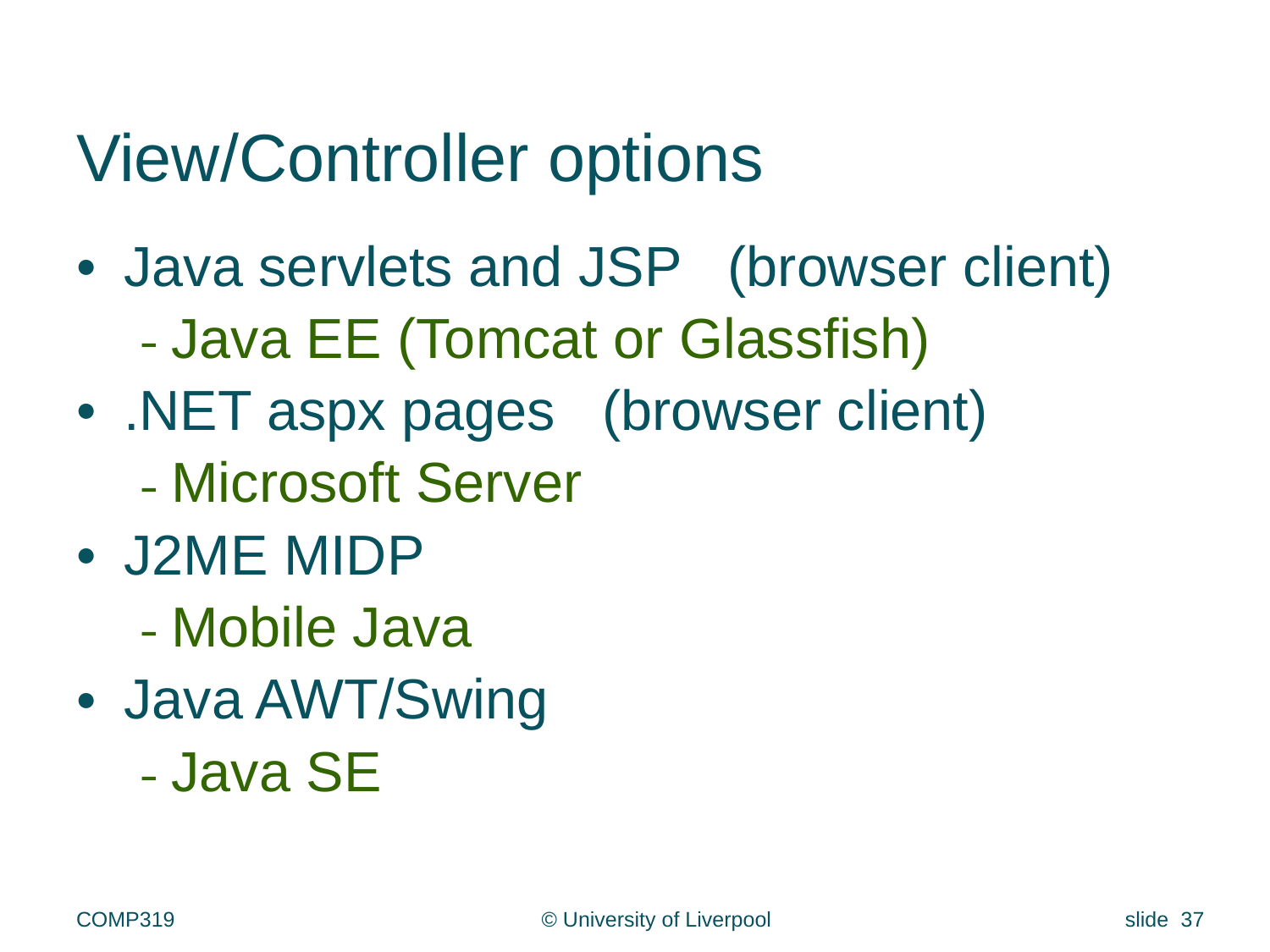

# View/Controller options
Java servlets and JSP   (browser client)
Java EE (Tomcat or Glassfish)
.NET aspx pages   (browser client)
Microsoft Server
J2ME MIDP
Mobile Java
Java AWT/Swing
Java SE
COMP319
© University of Liverpool
slide  37